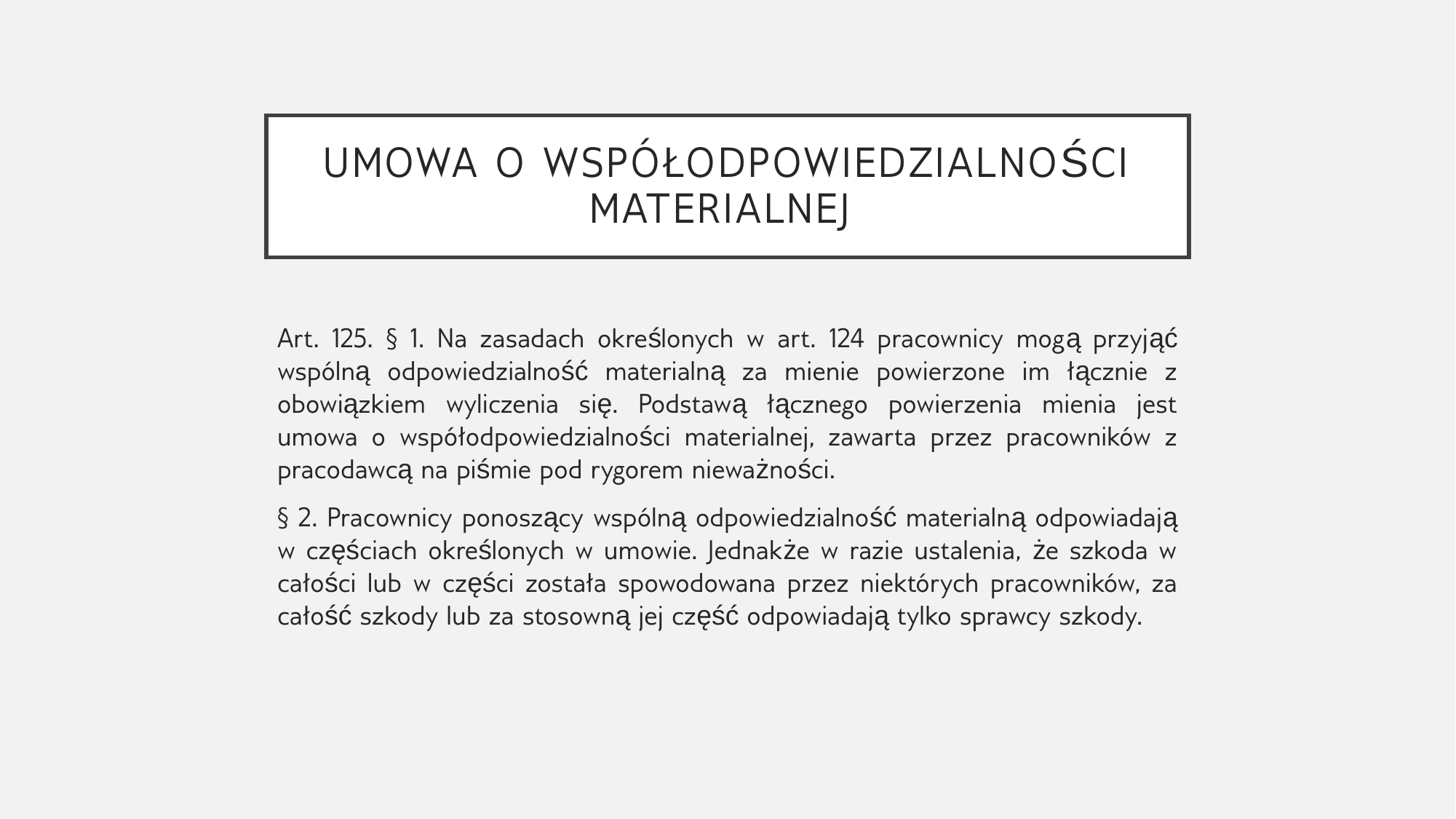

# Umowa o współodpowiedzialności materialnej
Art. 125. § 1. Na zasadach określonych w art. 124 pracownicy mogą przyjąć wspólną odpowiedzialność materialną za mienie powierzone im łącznie z obowiązkiem wyliczenia się. Podstawą łącznego powierzenia mienia jest umowa o współodpowiedzialności materialnej, zawarta przez pracowników z pracodawcą na piśmie pod rygorem nieważności.
§ 2. Pracownicy ponoszący wspólną odpowiedzialność materialną odpowiadają w częściach określonych w umowie. Jednakże w razie ustalenia, że szkoda w całości lub w części została spowodowana przez niektórych pracowników, za całość szkody lub za stosowną jej część odpowiadają tylko sprawcy szkody.